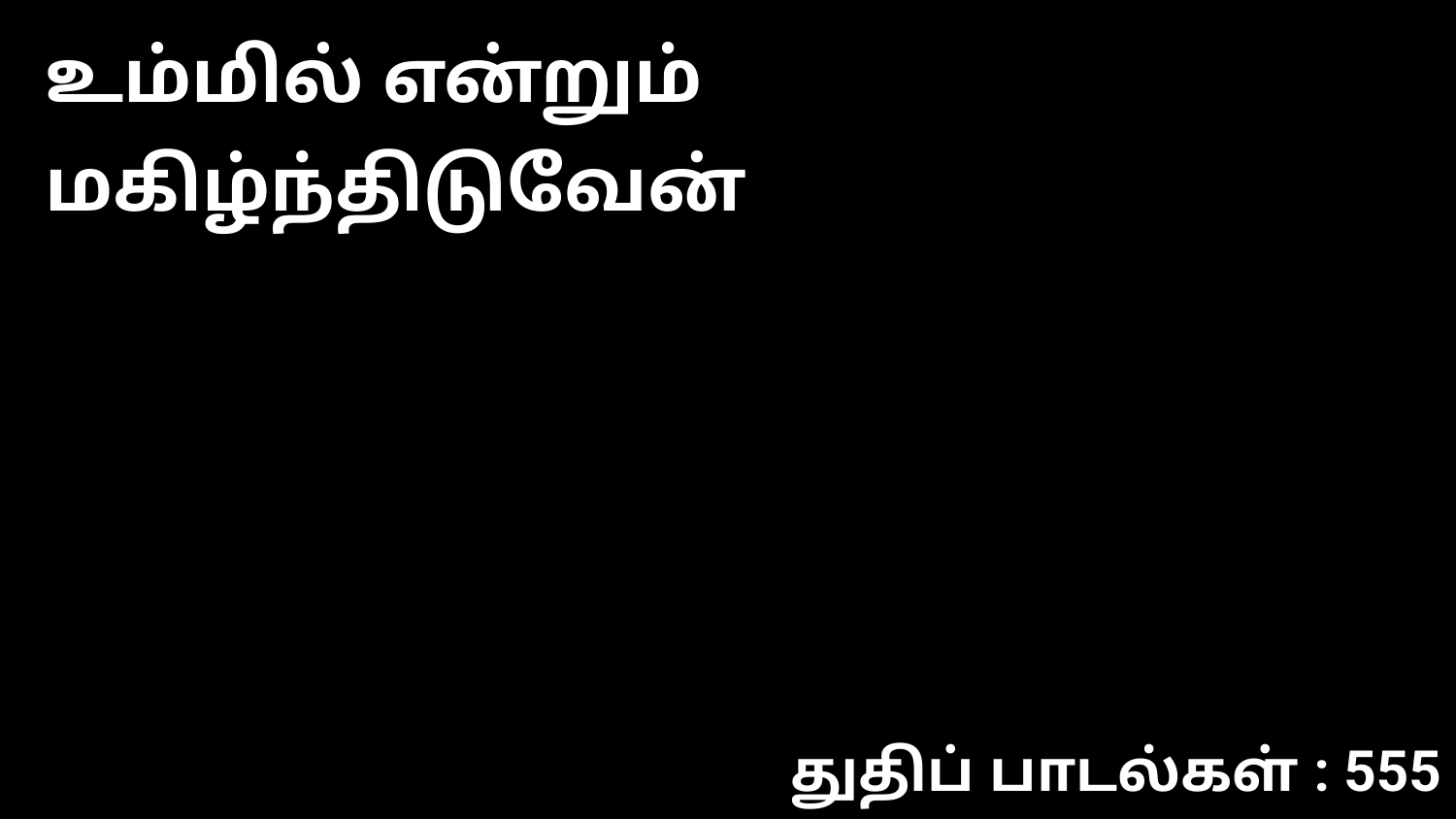

உம்மில் என்றும் மகிழ்ந்திடுவேன்
துதிப் பாடல்கள் : 555